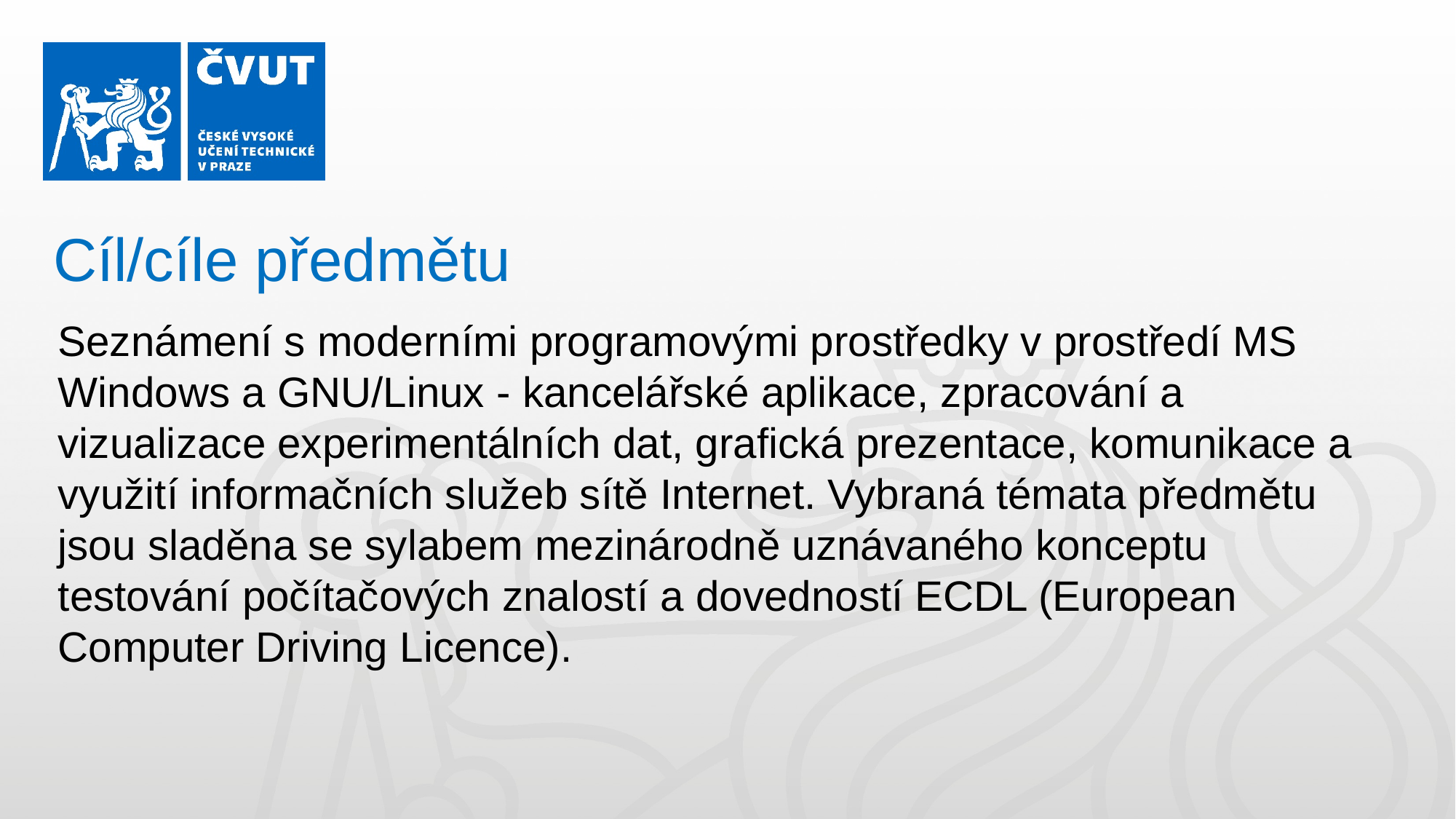

Cíl/cíle předmětu
Seznámení s moderními programovými prostředky v prostředí MS Windows a GNU/Linux - kancelářské aplikace, zpracování a vizualizace experimentálních dat, grafická prezentace, komunikace a využití informačních služeb sítě Internet. Vybraná témata předmětu jsou sladěna se sylabem mezinárodně uznávaného konceptu testování počítačových znalostí a dovedností ECDL (European Computer Driving Licence).